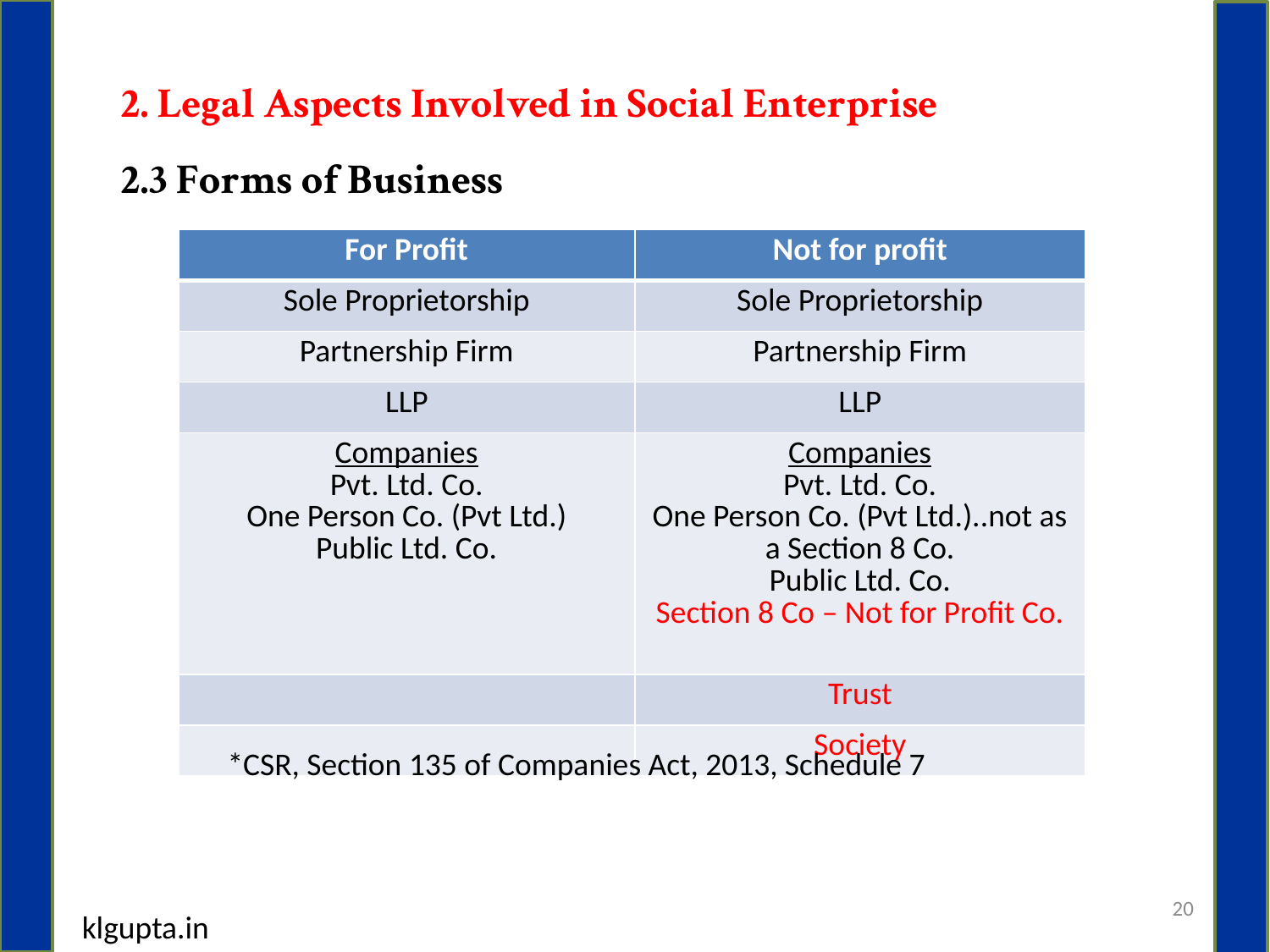

2. Legal Aspects Involved in Social Enterprise
2.3 Forms of Business

| For Profit | Not for profit |
| --- | --- |
| Sole Proprietorship | Sole Proprietorship |
| Partnership Firm | Partnership Firm |
| LLP | LLP |
| Companies Pvt. Ltd. Co. One Person Co. (Pvt Ltd.) Public Ltd. Co. | Companies Pvt. Ltd. Co. One Person Co. (Pvt Ltd.)..not as a Section 8 Co. Public Ltd. Co. Section 8 Co – Not for Profit Co. |
|  | Trust |
|  | Society |
*CSR, Section 135 of Companies Act, 2013, Schedule 7
20
klgupta.in